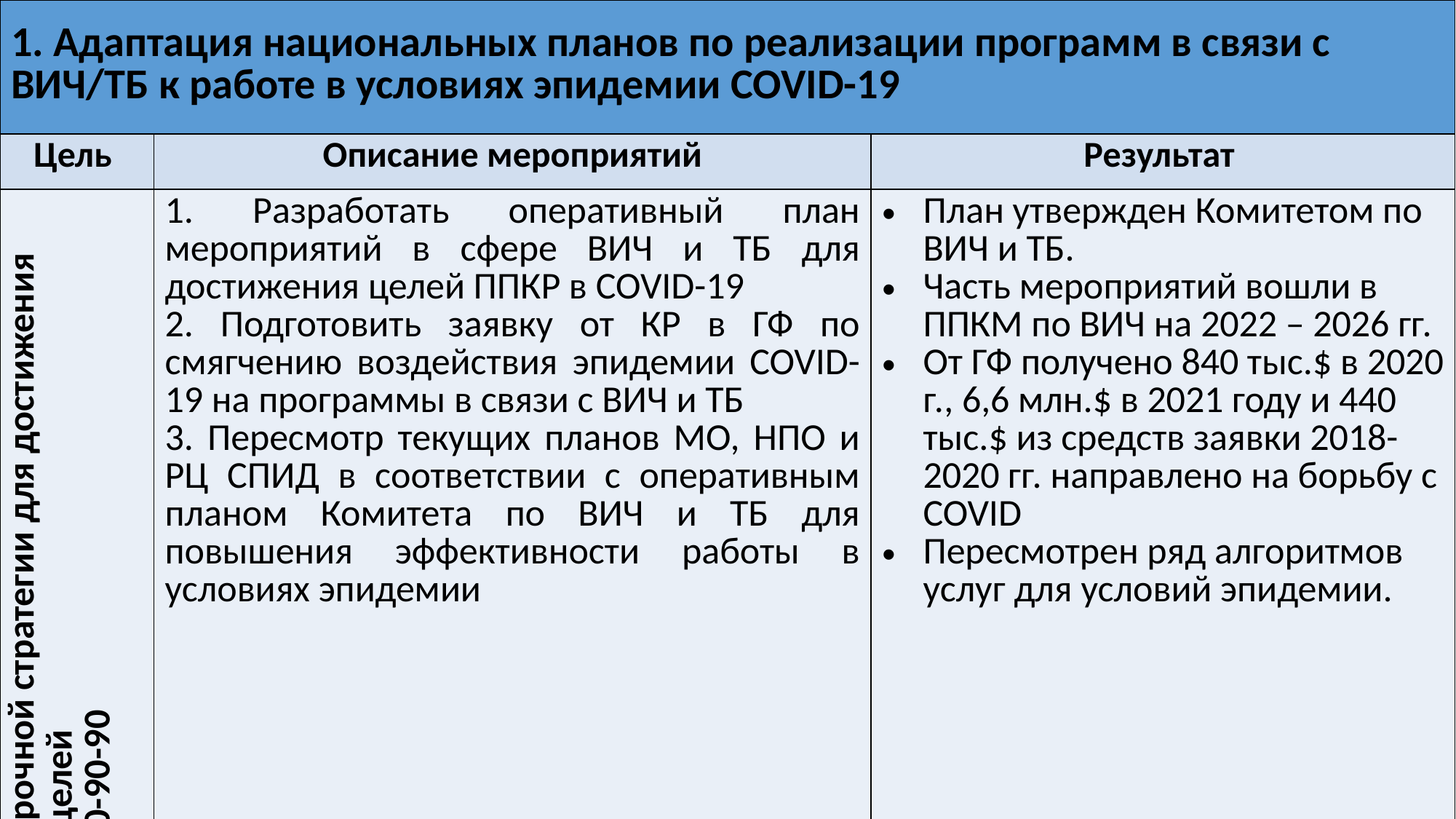

| 1. Адаптация национальных планов по реализации программ в связи с ВИЧ/ТБ к работе в условиях эпидемии COVID-19 |  |  |
| --- | --- | --- |
| Цель | Описание мероприятий | Результат |
| Обеспечить наличие краткосрочной стратегии для достижения целей 90-90-90 | 1. Разработать оперативный план мероприятий в сфере ВИЧ и ТБ для достижения целей ППКР в COVID-19 2. Подготовить заявку от КР в ГФ по смягчению воздействия эпидемии COVID-19 на программы в связи с ВИЧ и ТБ 3. Пересмотр текущих планов МО, НПО и РЦ СПИД в соответствии с оперативным планом Комитета по ВИЧ и ТБ для повышения эффективности работы в условиях эпидемии | План утвержден Комитетом по ВИЧ и ТБ. Часть мероприятий вошли в ППКМ по ВИЧ на 2022 – 2026 гг. От ГФ получено 840 тыс.$ в 2020 г., 6,6 млн.$ в 2021 году и 440 тыс.$ из средств заявки 2018-2020 гг. направлено на борьбу с COVID Пересмотрен ряд алгоритмов услуг для условий эпидемии. |